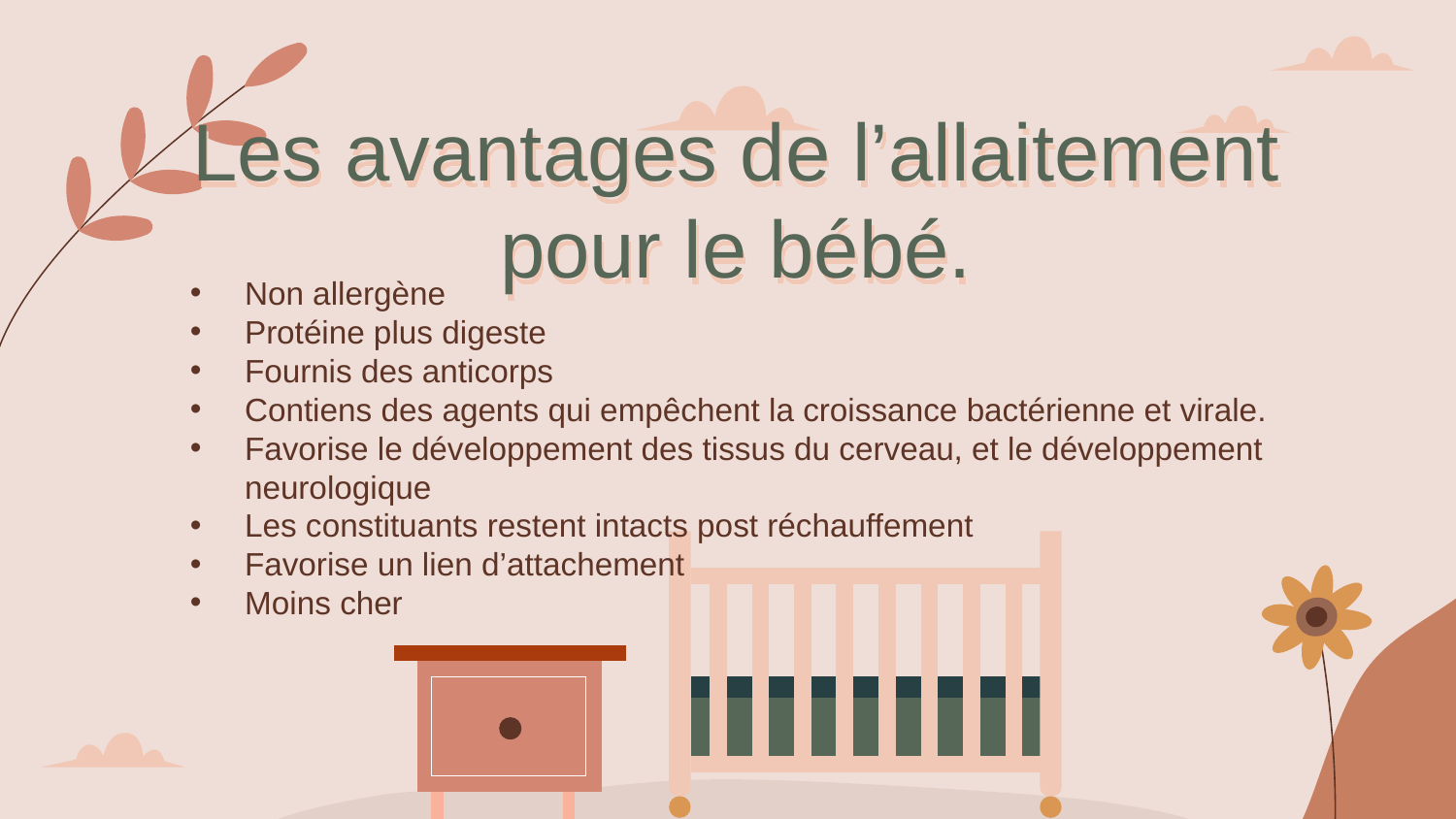

Les avantages de l’allaitement pour le bébé.
#
Non allergène
Protéine plus digeste
Fournis des anticorps
Contiens des agents qui empêchent la croissance bactérienne et virale.
Favorise le développement des tissus du cerveau, et le développement neurologique
Les constituants restent intacts post réchauffement
Favorise un lien d’attachement
Moins cher